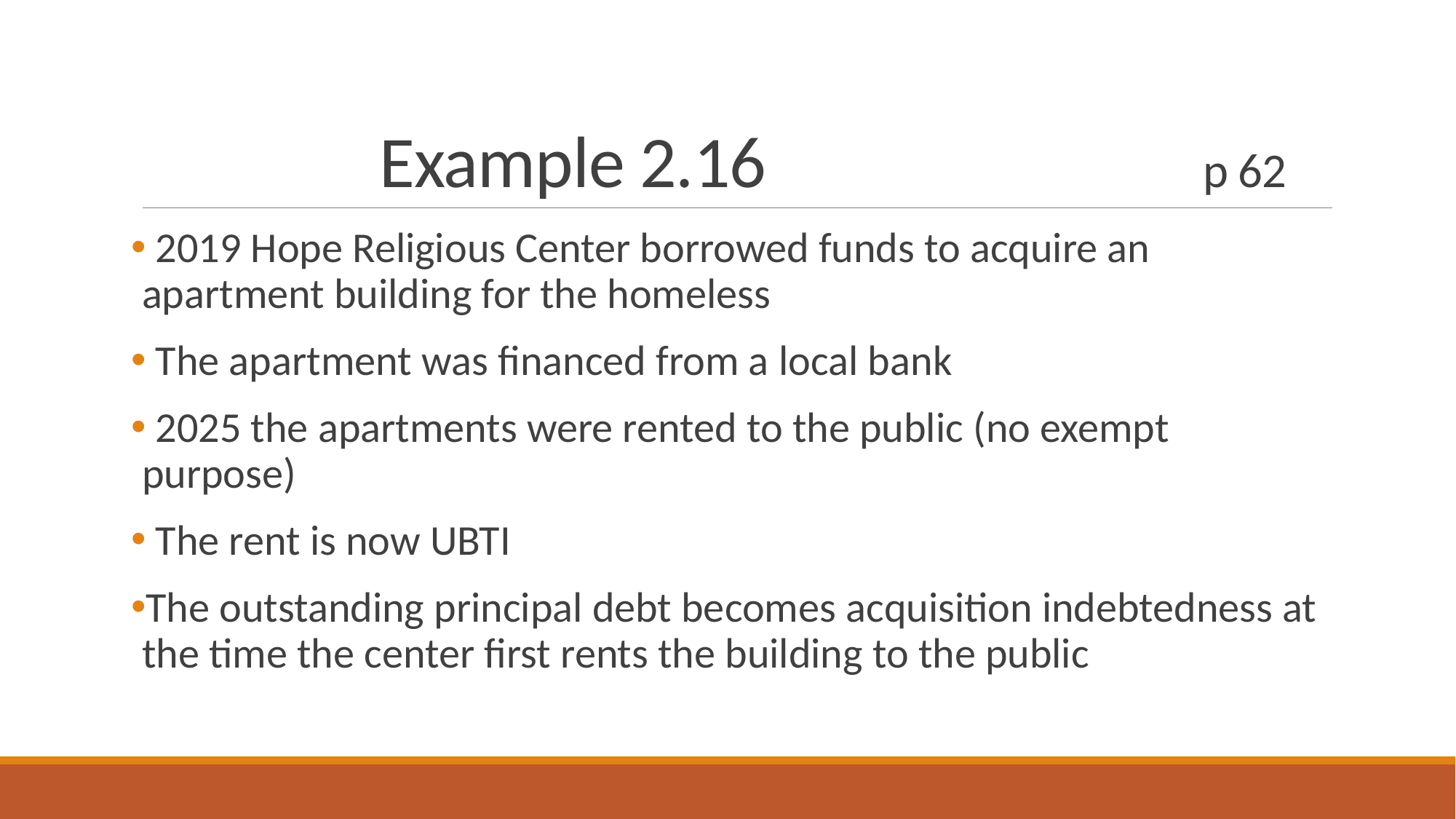

# Example 2.16                            p 62
 2019 Hope Religious Center borrowed funds to acquire an apartment building for the homeless
 The apartment was financed from a local bank
 2025 the apartments were rented to the public (no exempt purpose)
 The rent is now UBTI
The outstanding principal debt becomes acquisition indebtedness at the time the center first rents the building to the public